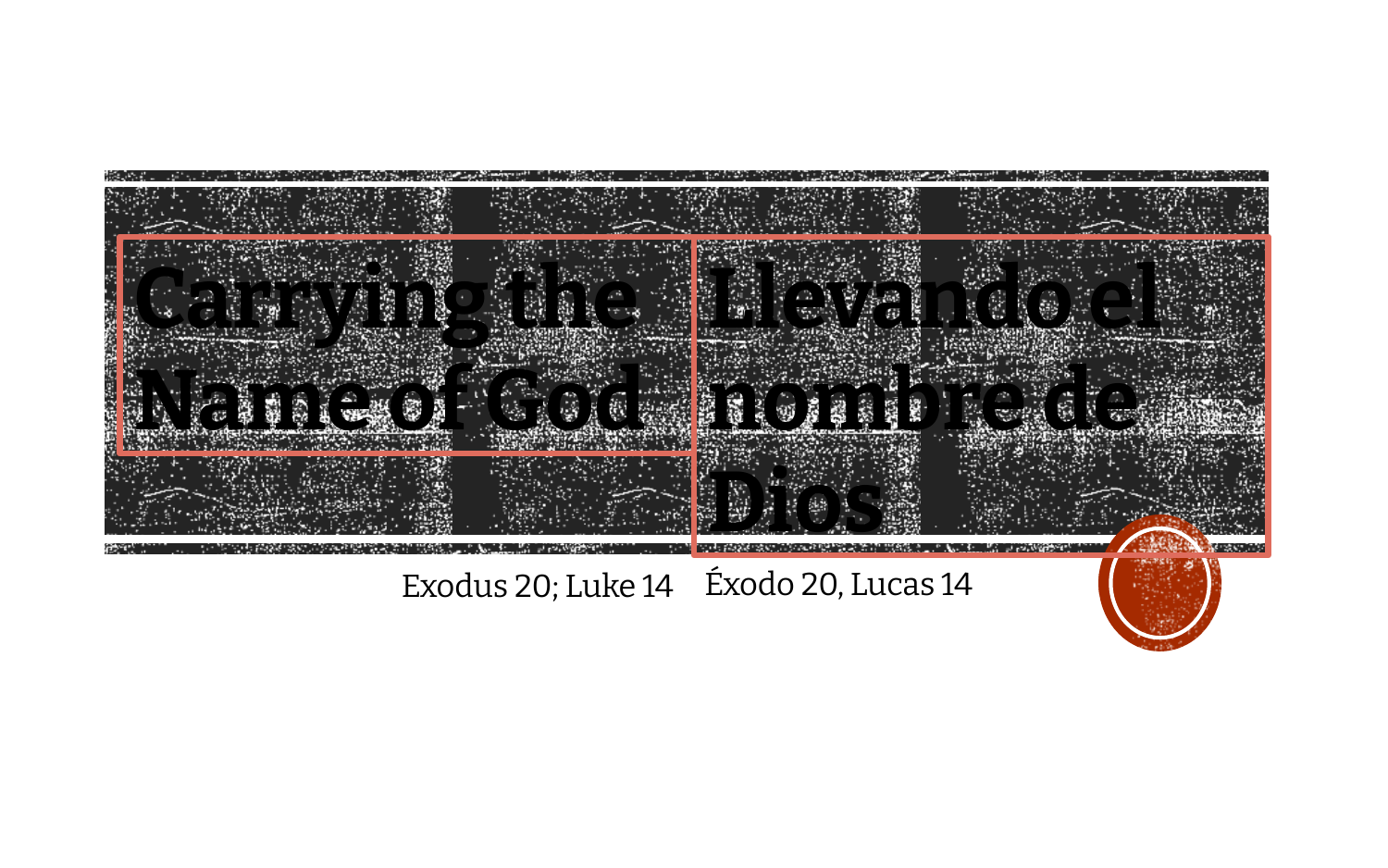

Carrying the Name of God
Llevando el nombre de Dios
Exodus 20; Luke 14
Éxodo 20, Lucas 14